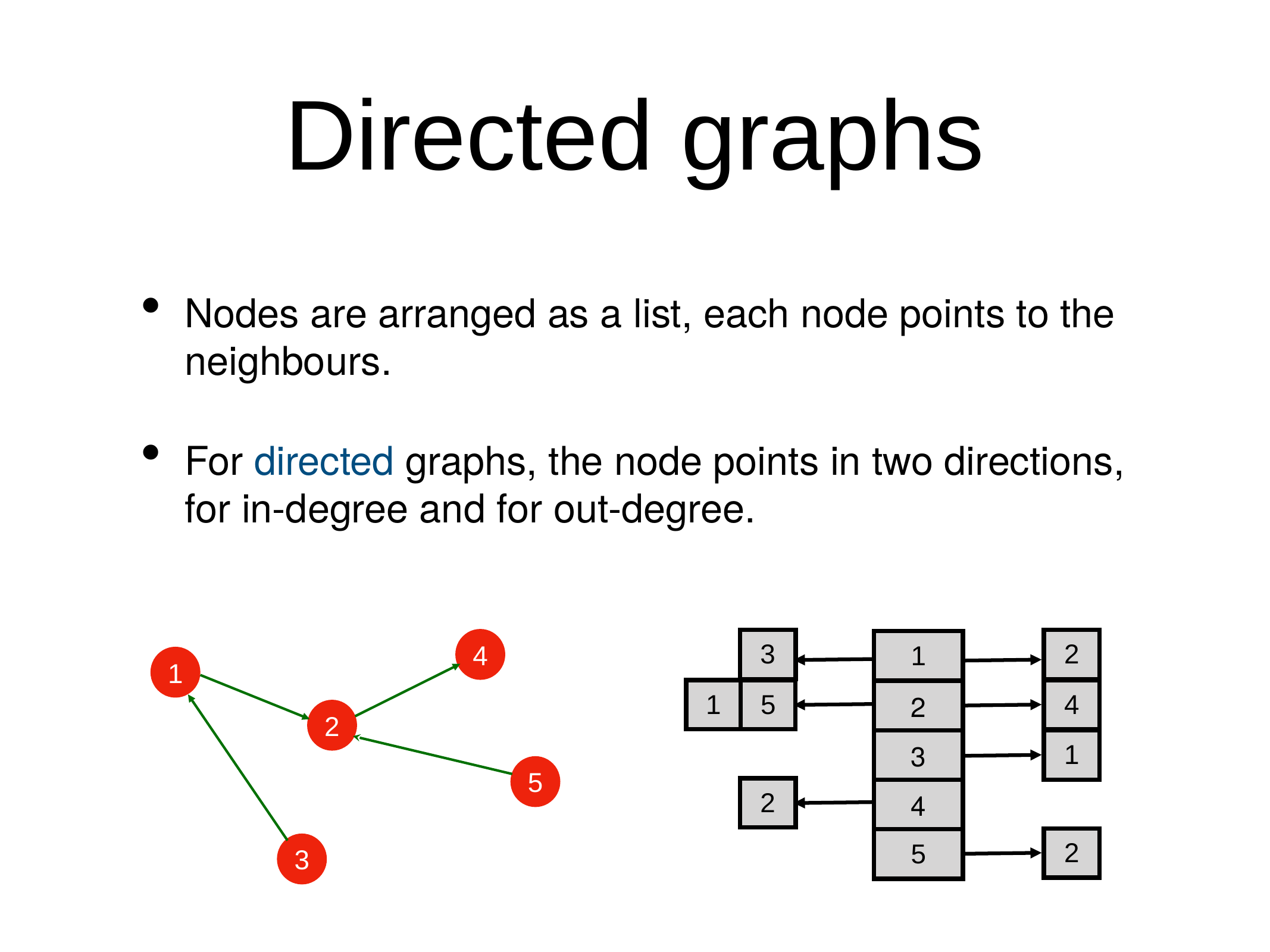

# Directed graphs
Nodes are arranged as a list, each node points to the neighbours.
For directed graphs, the node points in two directions, for in-degree and for out-degree.
4
| 3 |
| --- |
| 2 |
| --- |
| 1 |
| --- |
| 2 |
| 3 |
| 4 |
| 5 |
1

| 1 | 5 |
| --- | --- |
| 4 |
| --- |

2

| 1 |
| --- |

5
| 2 |
| --- |

| 2 |
| --- |
3